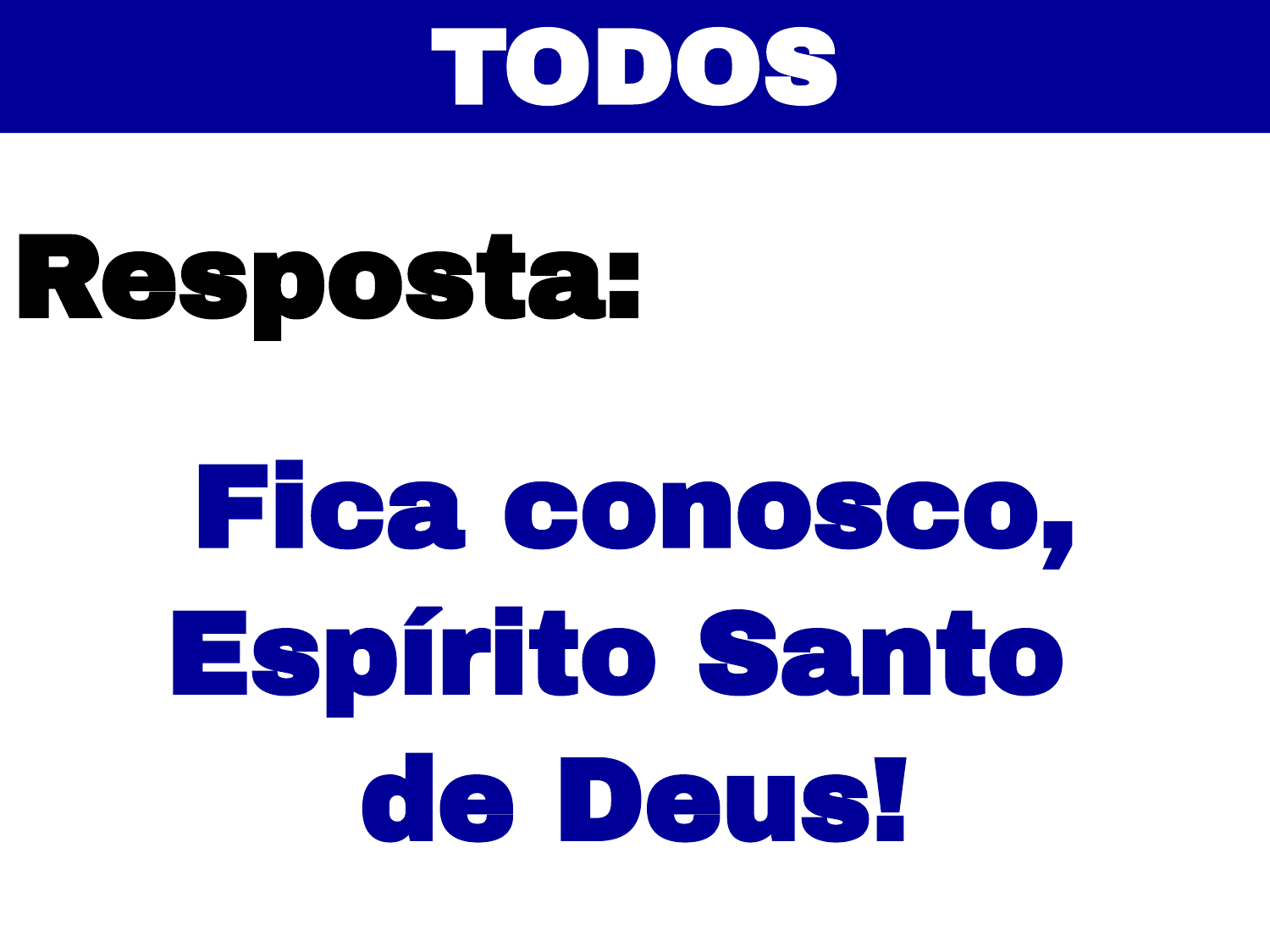

TODOS
Resposta:
Fica conosco, Espírito Santo
de Deus!